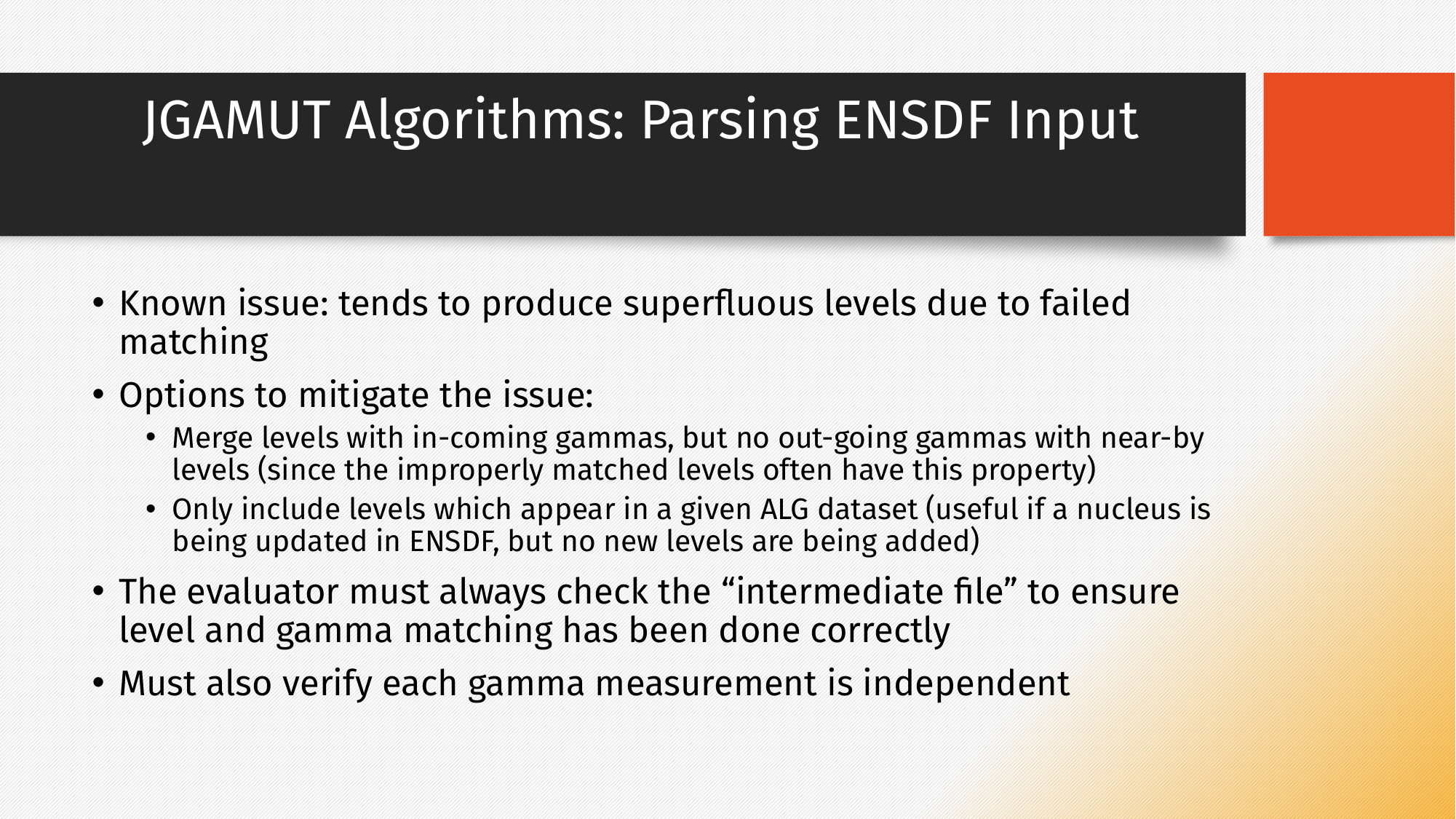

# JGAMUT Algorithms: Parsing ENSDF Input
Known issue: tends to produce superfluous levels due to failed matching
Options to mitigate the issue:
Merge levels with in-coming gammas, but no out-going gammas with near-by levels (since the improperly matched levels often have this property)
Only include levels which appear in a given ALG dataset (useful if a nucleus is being updated in ENSDF, but no new levels are being added)
The evaluator must always check the “intermediate file” to ensure level and gamma matching has been done correctly
Must also verify each gamma measurement is independent